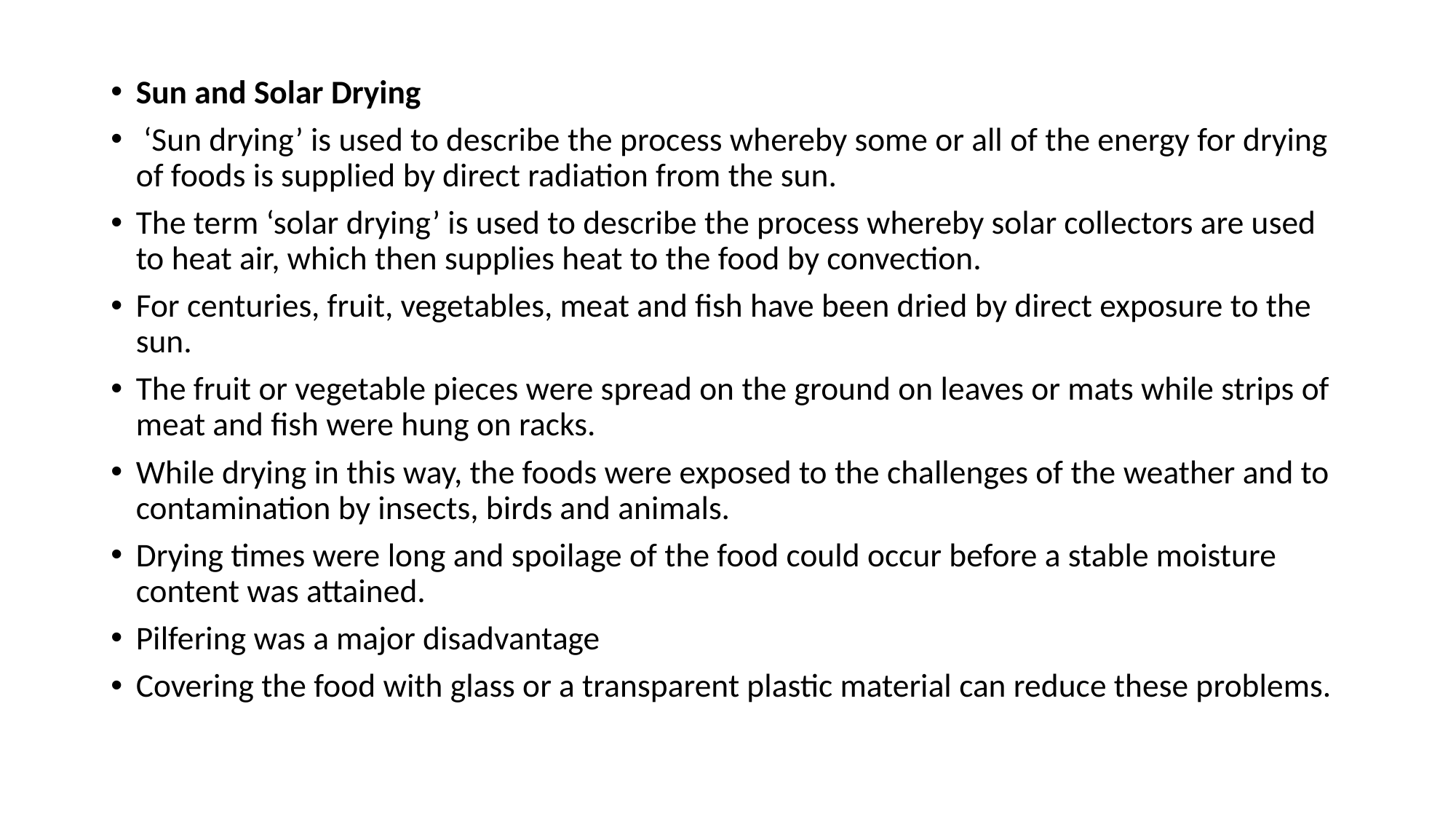

#
Sun and Solar Drying
 ‘Sun drying’ is used to describe the process whereby some or all of the energy for drying of foods is supplied by direct radiation from the sun.
The term ‘solar drying’ is used to describe the process whereby solar collectors are used to heat air, which then supplies heat to the food by convection.
For centuries, fruit, vegetables, meat and fish have been dried by direct exposure to the sun.
The fruit or vegetable pieces were spread on the ground on leaves or mats while strips of meat and fish were hung on racks.
While drying in this way, the foods were exposed to the challenges of the weather and to contamination by insects, birds and animals.
Drying times were long and spoilage of the food could occur before a stable moisture content was attained.
Pilfering was a major disadvantage
Covering the food with glass or a transparent plastic material can reduce these problems.